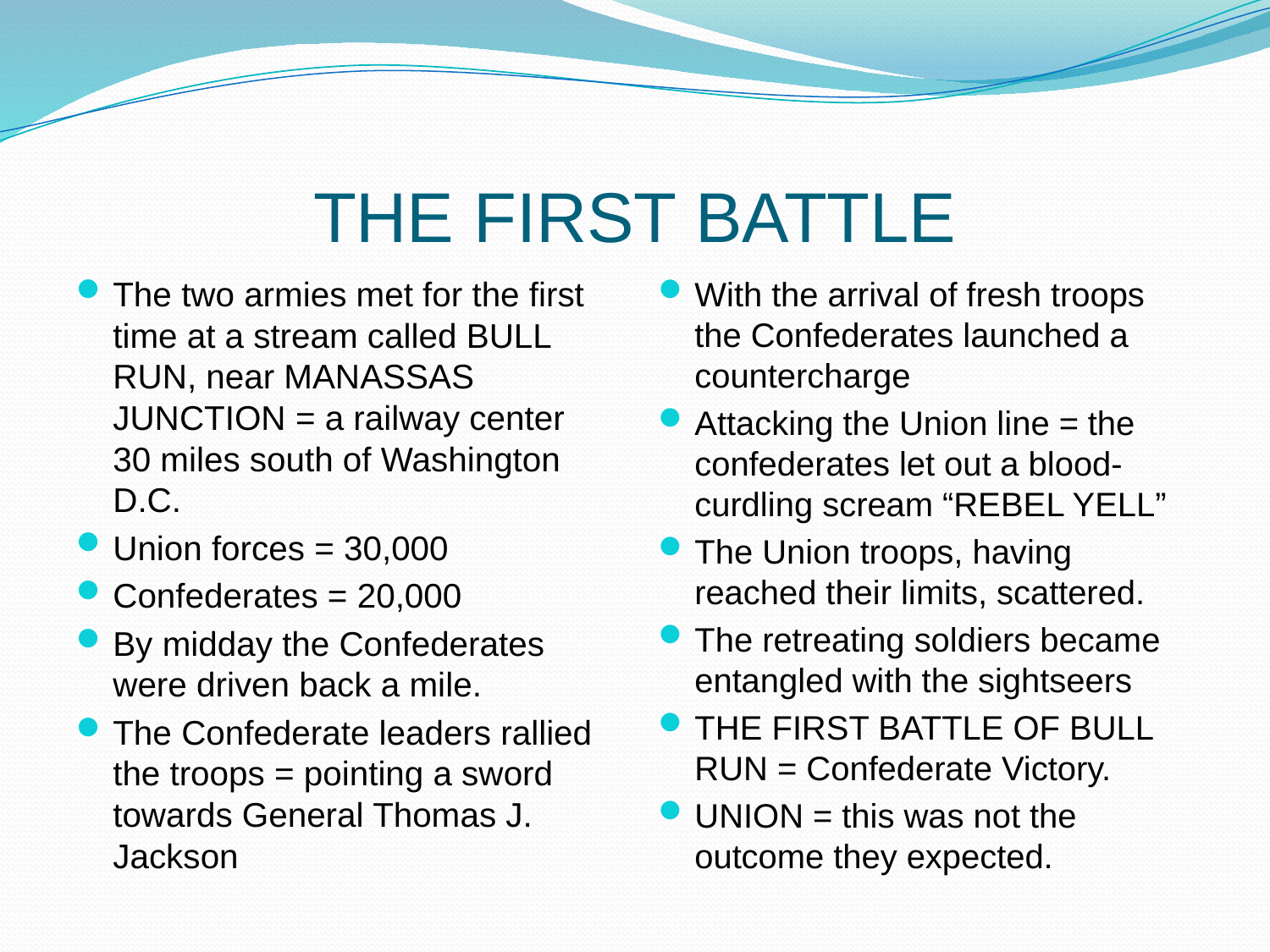

# THE FIRST BATTLE
The two armies met for the first time at a stream called BULL RUN, near MANASSAS JUNCTION = a railway center 30 miles south of Washington D.C.
Union forces = 30,000
Confederates = 20,000
By midday the Confederates were driven back a mile.
The Confederate leaders rallied the troops = pointing a sword towards General Thomas J. Jackson
With the arrival of fresh troops the Confederates launched a countercharge
Attacking the Union line = the confederates let out a blood-curdling scream “REBEL YELL”
The Union troops, having reached their limits, scattered.
The retreating soldiers became entangled with the sightseers
THE FIRST BATTLE OF BULL RUN = Confederate Victory.
UNION = this was not the outcome they expected.